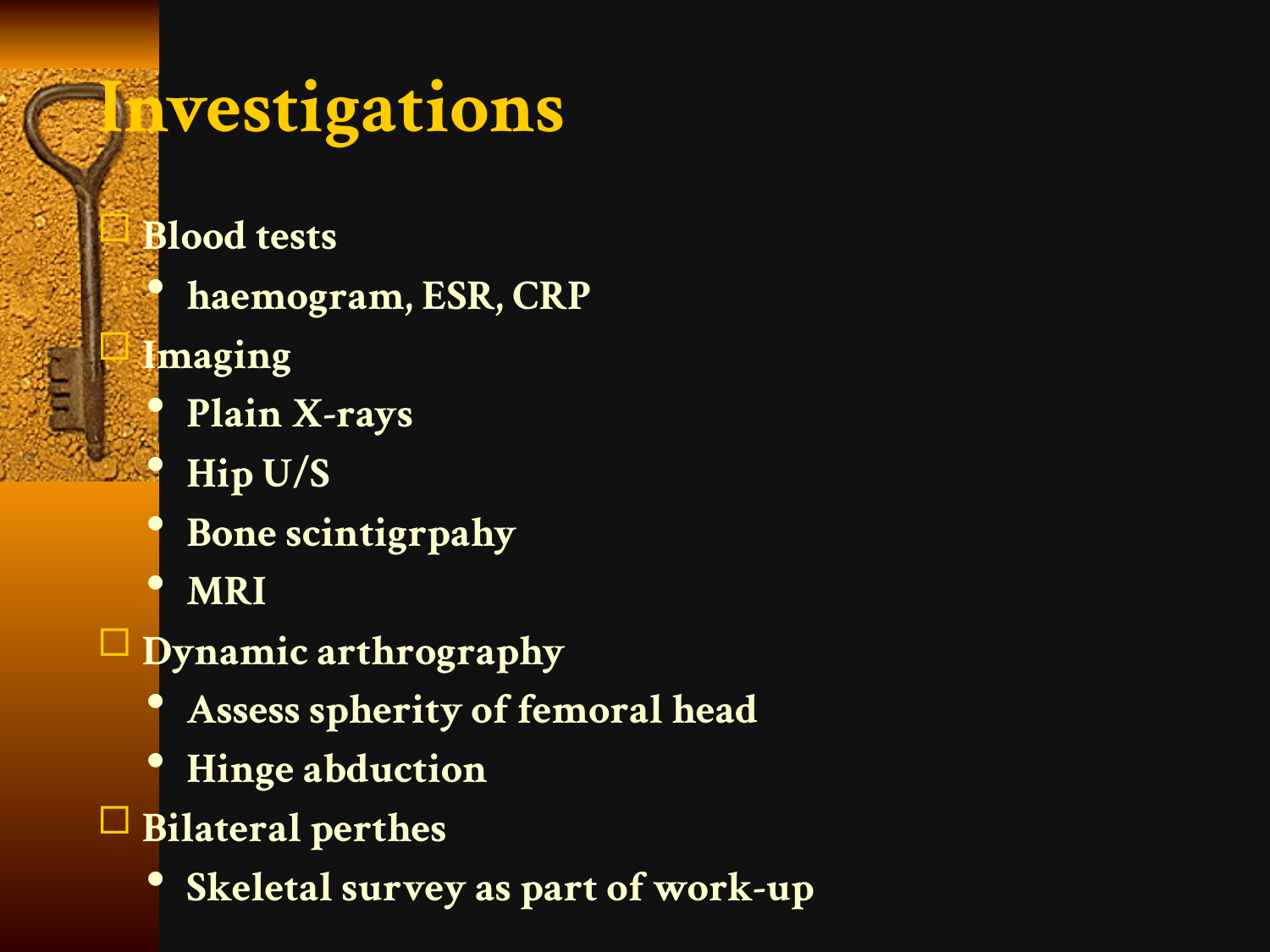

# Investigations
Blood tests
haemogram, ESR, CRP
Imaging
Plain X-rays
Hip U/S
Bone scintigrpahy
MRI
Dynamic arthrography
Assess spherity of femoral head
Hinge abduction
Bilateral perthes
Skeletal survey as part of work-up